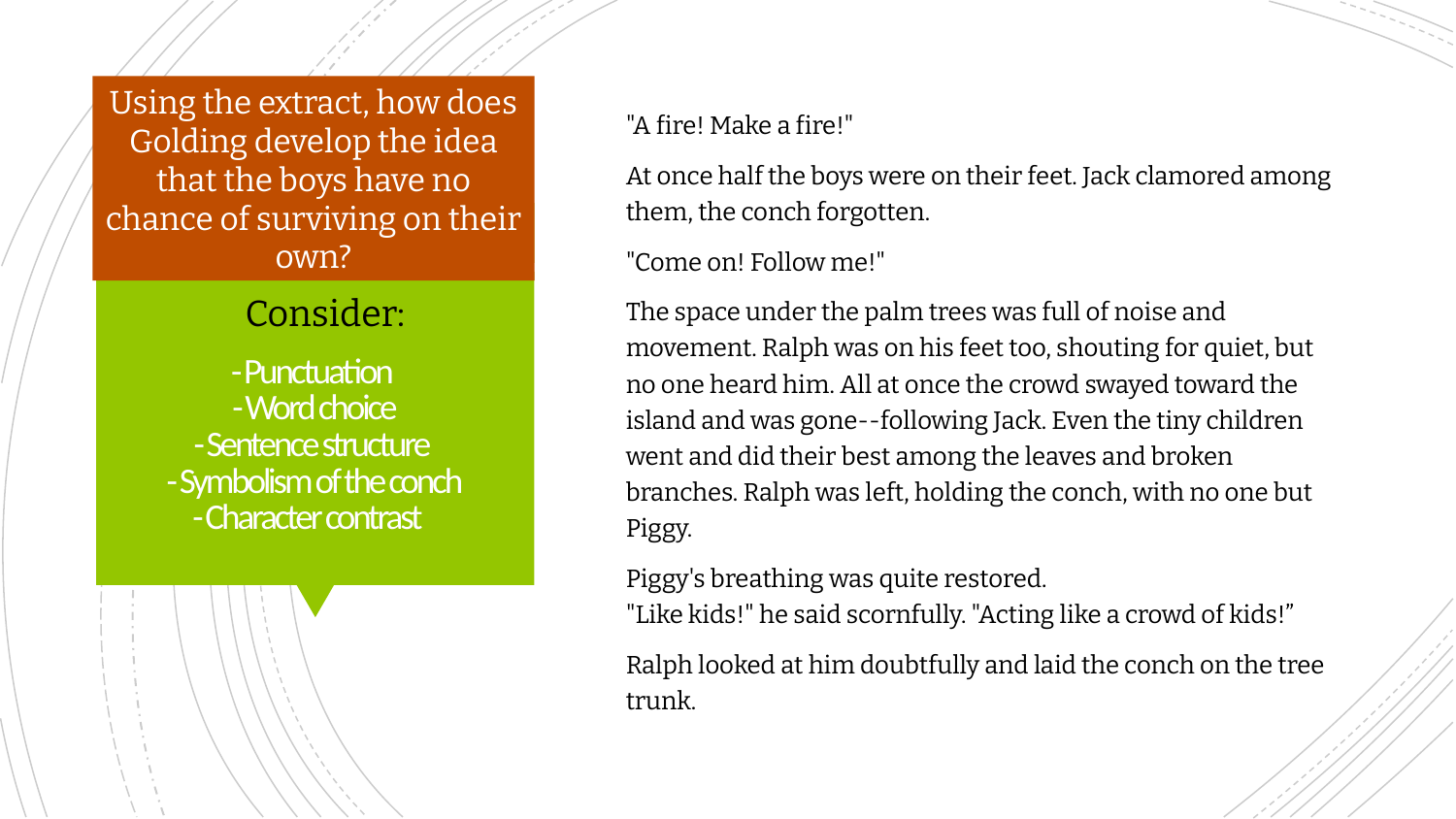

Using the extract, how does Golding develop the idea that the boys have no chance of surviving on their own?
"A fire! Make a fire!"
At once half the boys were on their feet. Jack clamored among them, the conch forgotten.
"Come on! Follow me!"
The space under the palm trees was full of noise and movement. Ralph was on his feet too, shouting for quiet, but no one heard him. All at once the crowd swayed toward the island and was gone--following Jack. Even the tiny children went and did their best among the leaves and broken branches. Ralph was left, holding the conch, with no one but Piggy.
Piggy's breathing was quite restored.
"Like kids!" he said scornfully. "Acting like a crowd of kids!”
Ralph looked at him doubtfully and laid the conch on the tree trunk.
# - Punctuation - Word choice - Sentence structure - Symbolism of the conch - Character contrast
Consider: